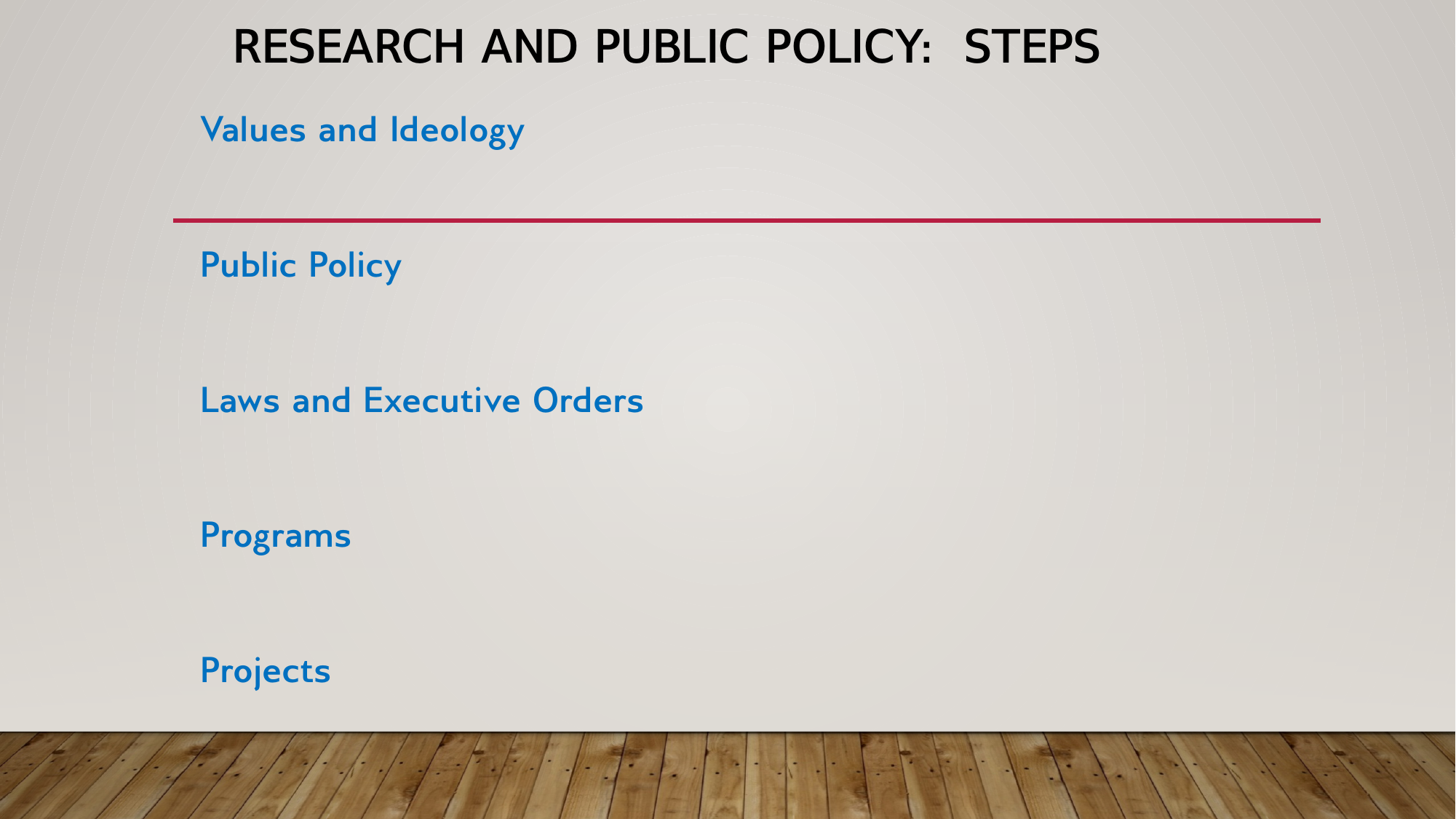

# Research and Public Policy:  Steps
Values and Ideology

Public Policy

Laws and Executive Orders

Programs

Projects